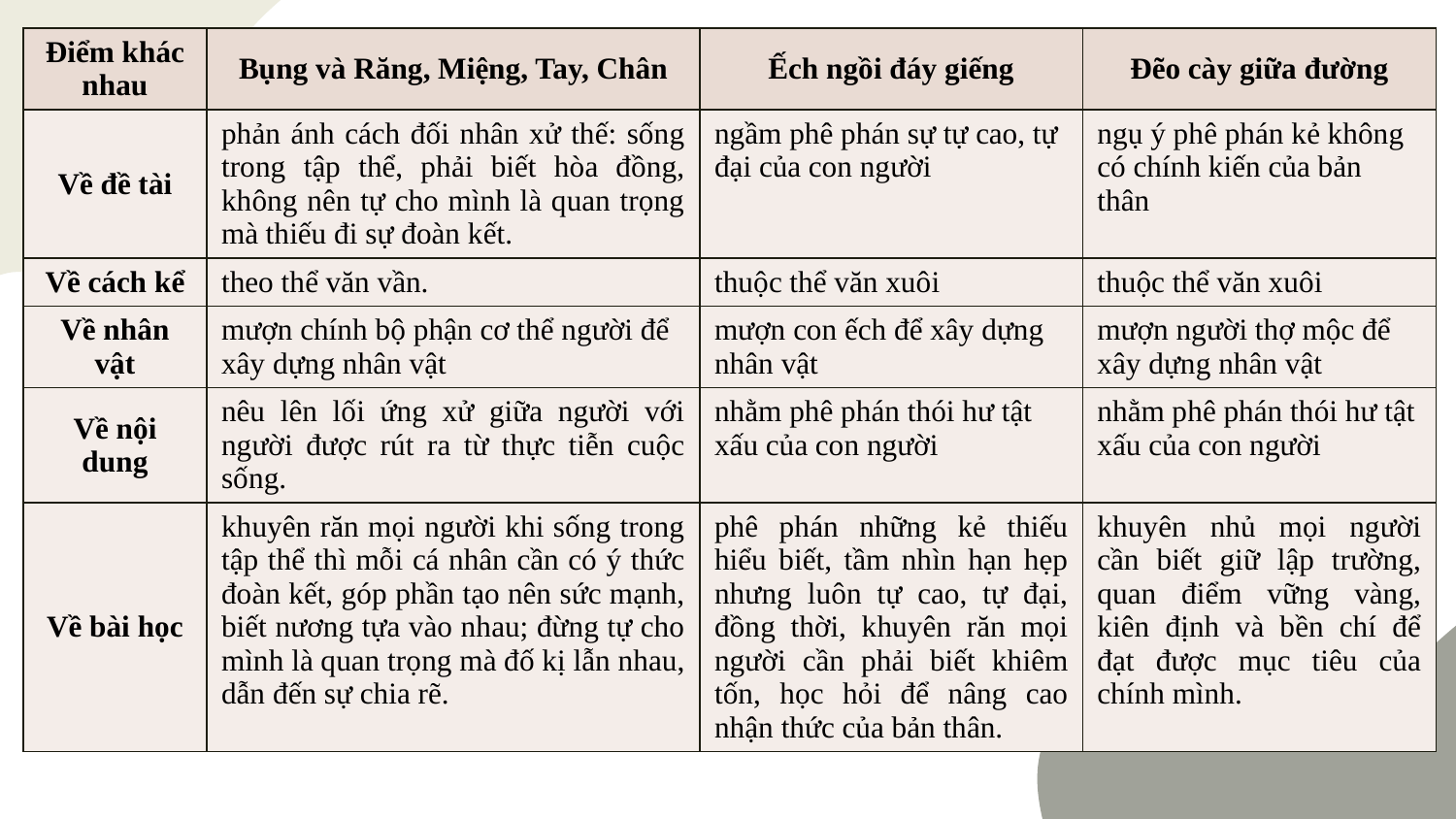

| Điểm khác nhau | Bụng và Răng, Miệng, Tay, Chân | Ếch ngồi đáy giếng | Đẽo cày giữa đường |
| --- | --- | --- | --- |
| Về đề tài | phản ánh cách đối nhân xử thế: sống trong tập thể, phải biết hòa đồng, không nên tự cho mình là quan trọng mà thiếu đi sự đoàn kết. | ngầm phê phán sự tự cao, tự đại của con người | ngụ ý phê phán kẻ không có chính kiến của bản thân |
| Về cách kể | theo thể văn vần. | thuộc thể văn xuôi | thuộc thể văn xuôi |
| Về nhân vật | mượn chính bộ phận cơ thể người để xây dựng nhân vật | mượn con ếch để xây dựng nhân vật | mượn người thợ mộc để xây dựng nhân vật |
| Về nội dung | nêu lên lối ứng xử giữa người với người được rút ra từ thực tiễn cuộc sống. | nhằm phê phán thói hư tật xấu của con người | nhằm phê phán thói hư tật xấu của con người |
| Về bài học | khuyên răn mọi người khi sống trong tập thể thì mỗi cá nhân cần có ý thức đoàn kết, góp phần tạo nên sức mạnh, biết nương tựa vào nhau; đừng tự cho mình là quan trọng mà đố kị lẫn nhau, dẫn đến sự chia rẽ. | phê phán những kẻ thiếu hiểu biết, tầm nhìn hạn hẹp nhưng luôn tự cao, tự đại, đồng thời, khuyên răn mọi người cần phải biết khiêm tốn, học hỏi để nâng cao nhận thức của bản thân. | khuyên nhủ mọi người cần biết giữ lập trường, quan điểm vững vàng, kiên định và bền chí để đạt được mục tiêu của chính mình. |